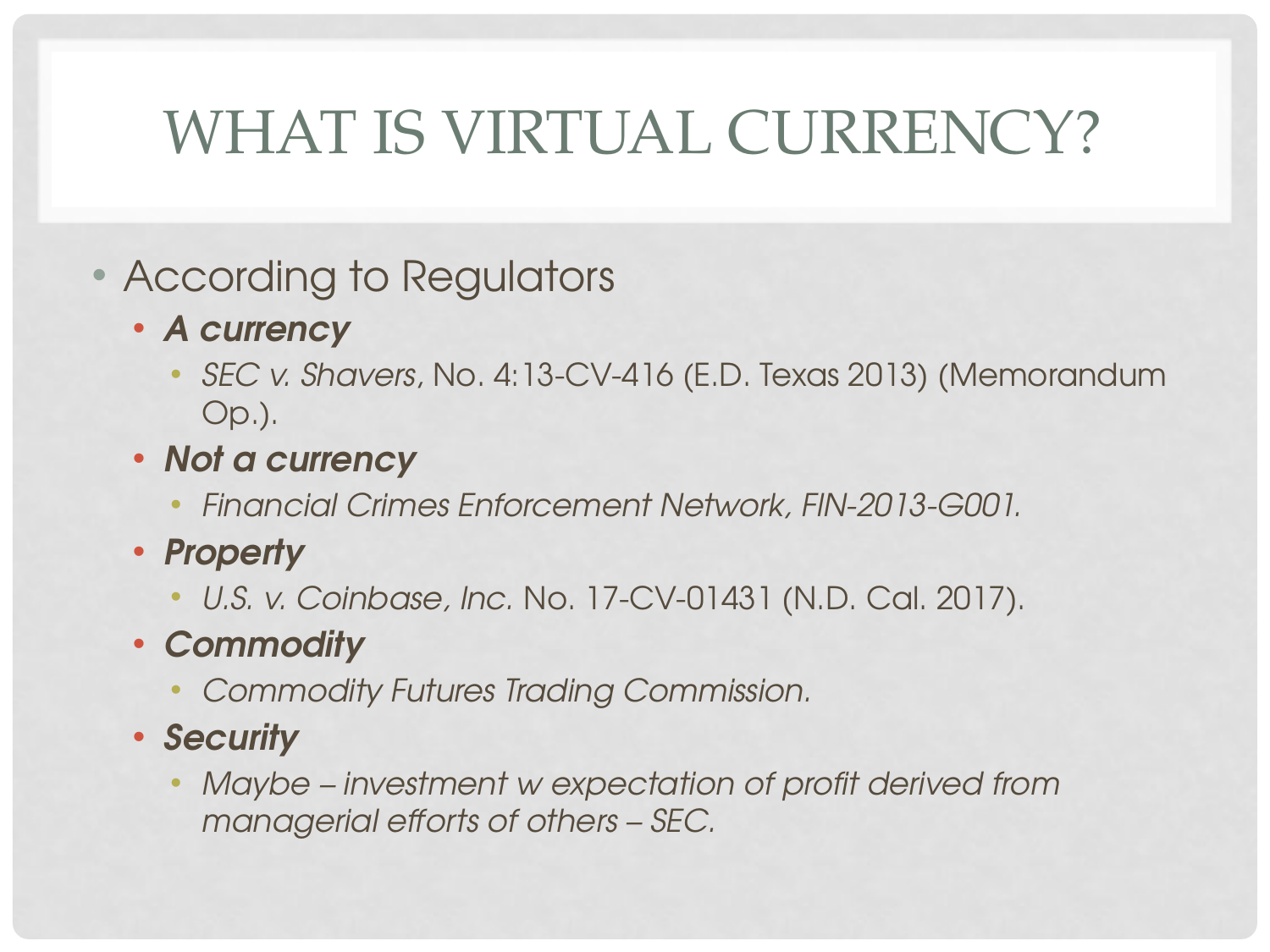

# What IS VIRTUAL CURRENCY?
According to Regulators
A currency
SEC v. Shavers, No. 4:13-CV-416 (E.D. Texas 2013) (Memorandum Op.).
Not a currency
Financial Crimes Enforcement Network, FIN-2013-G001.
Property
U.S. v. Coinbase, Inc. No. 17-CV-01431 (N.D. Cal. 2017).
Commodity
Commodity Futures Trading Commission.
Security
Maybe – investment w expectation of profit derived from managerial efforts of others – SEC.